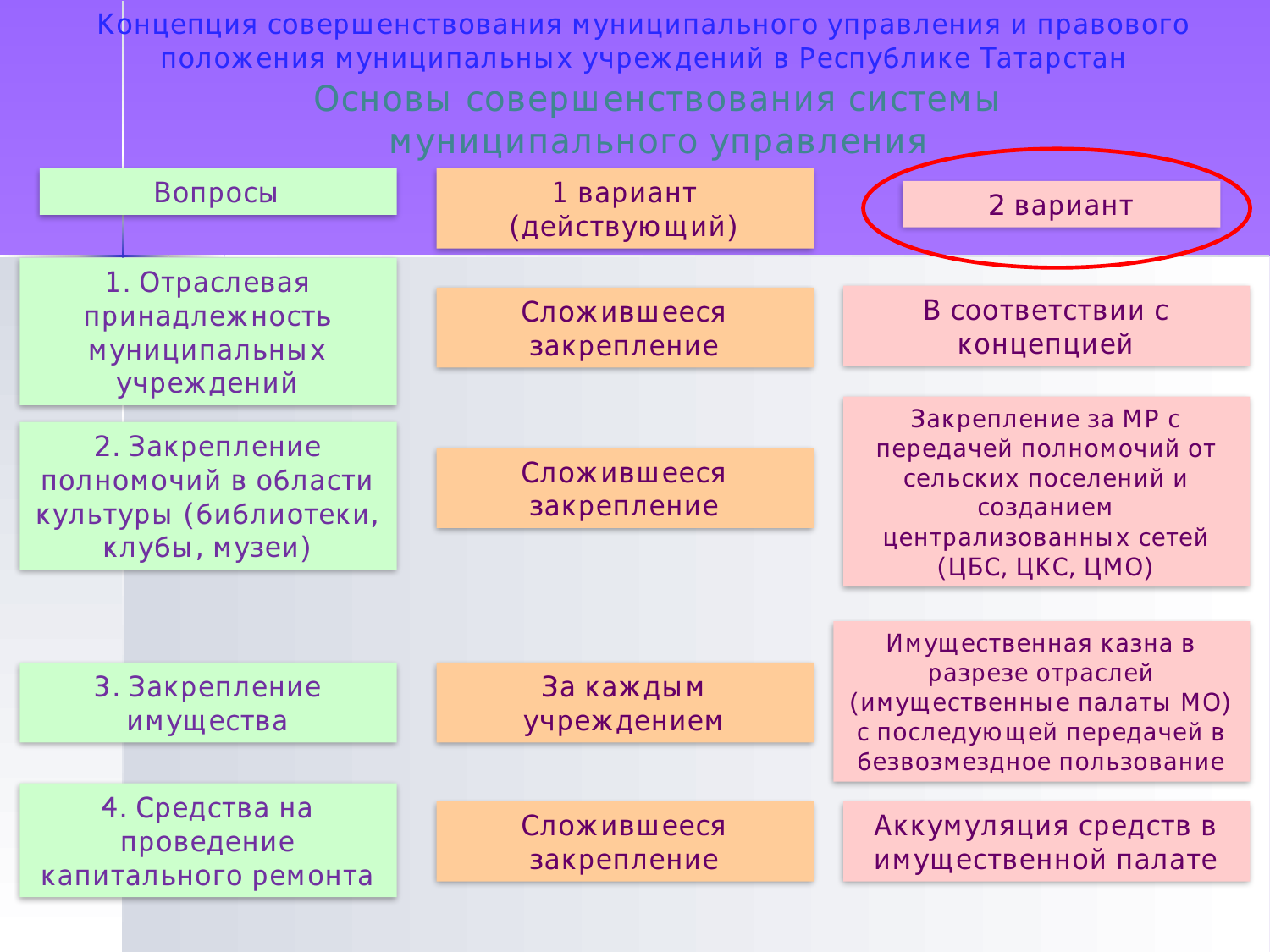

Концепция совершенствования муниципального управления и правового положения муниципальных учреждений в Республике Татарстан
Основы совершенствования системы муниципального управления

Вопросы
1 вариант (действующий)
2 вариант
1. Отраслевая принадлежность муниципальных учреждений
В соответствии с концепцией
Сложившееся закрепление
Закрепление за МР с передачей полномочий от сельских поселений и созданием централизованных сетей (ЦБС, ЦКС, ЦМО)
2. Закрепление полномочий в области культуры (библиотеки, клубы, музеи)
Сложившееся закрепление
Имущественная казна в разрезе отраслей (имущественные палаты МО) с последующей передачей в безвозмездное пользование
3. Закрепление имущества
За каждым учреждением
4. Средства на проведение капитального ремонта
Сложившееся закрепление
Аккумуляция средств в имущественной палате